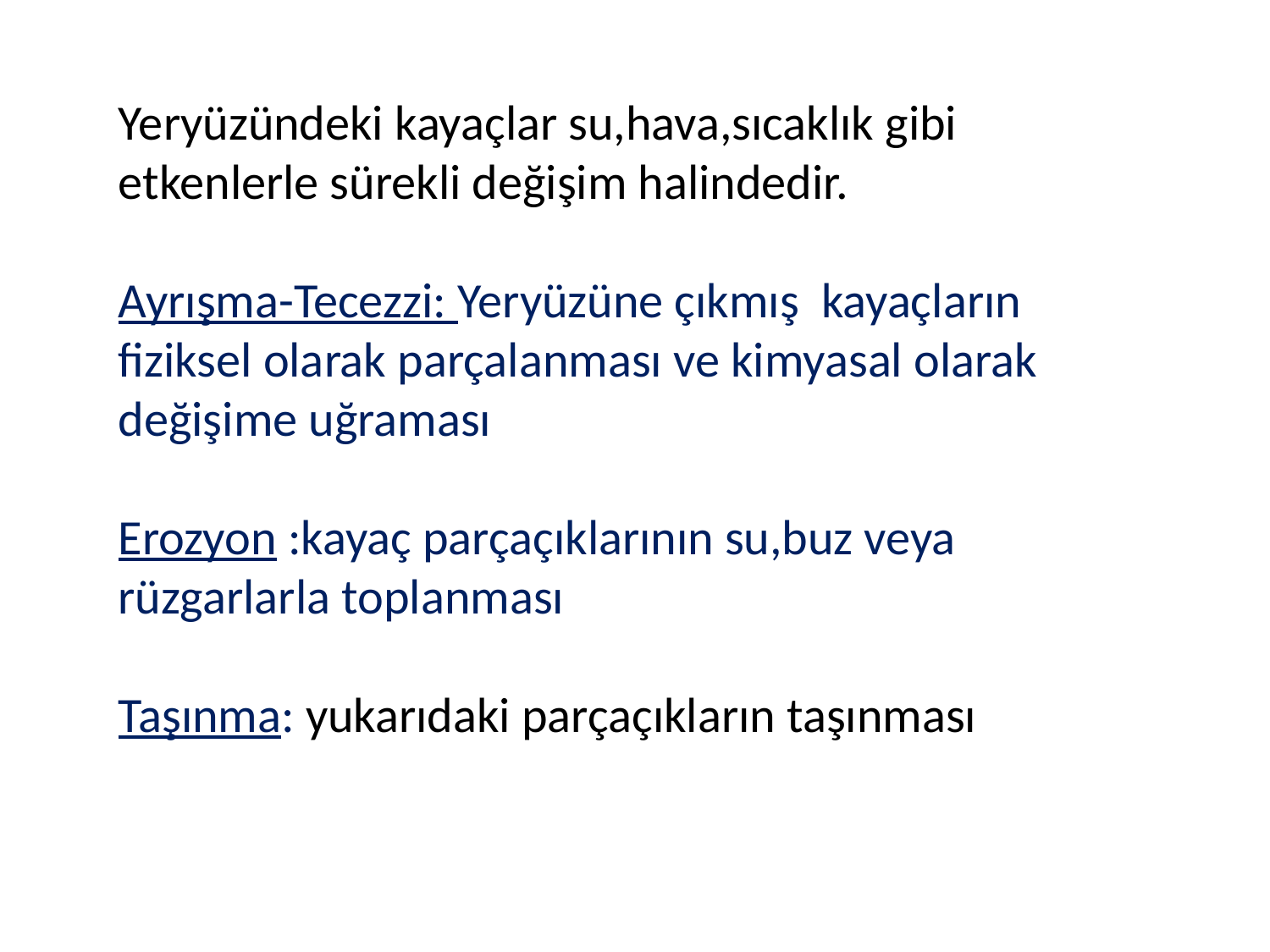

Yeryüzündeki kayaçlar su,hava,sıcaklık gibi etkenlerle sürekli değişim halindedir.

Ayrışma-Tecezzi: Yeryüzüne çıkmış  kayaçların fiziksel olarak parçalanması ve kimyasal olarak değişime uğraması

Erozyon :kayaç parçaçıklarının su,buz veya rüzgarlarla toplanması

Taşınma: yukarıdaki parçaçıkların taşınması